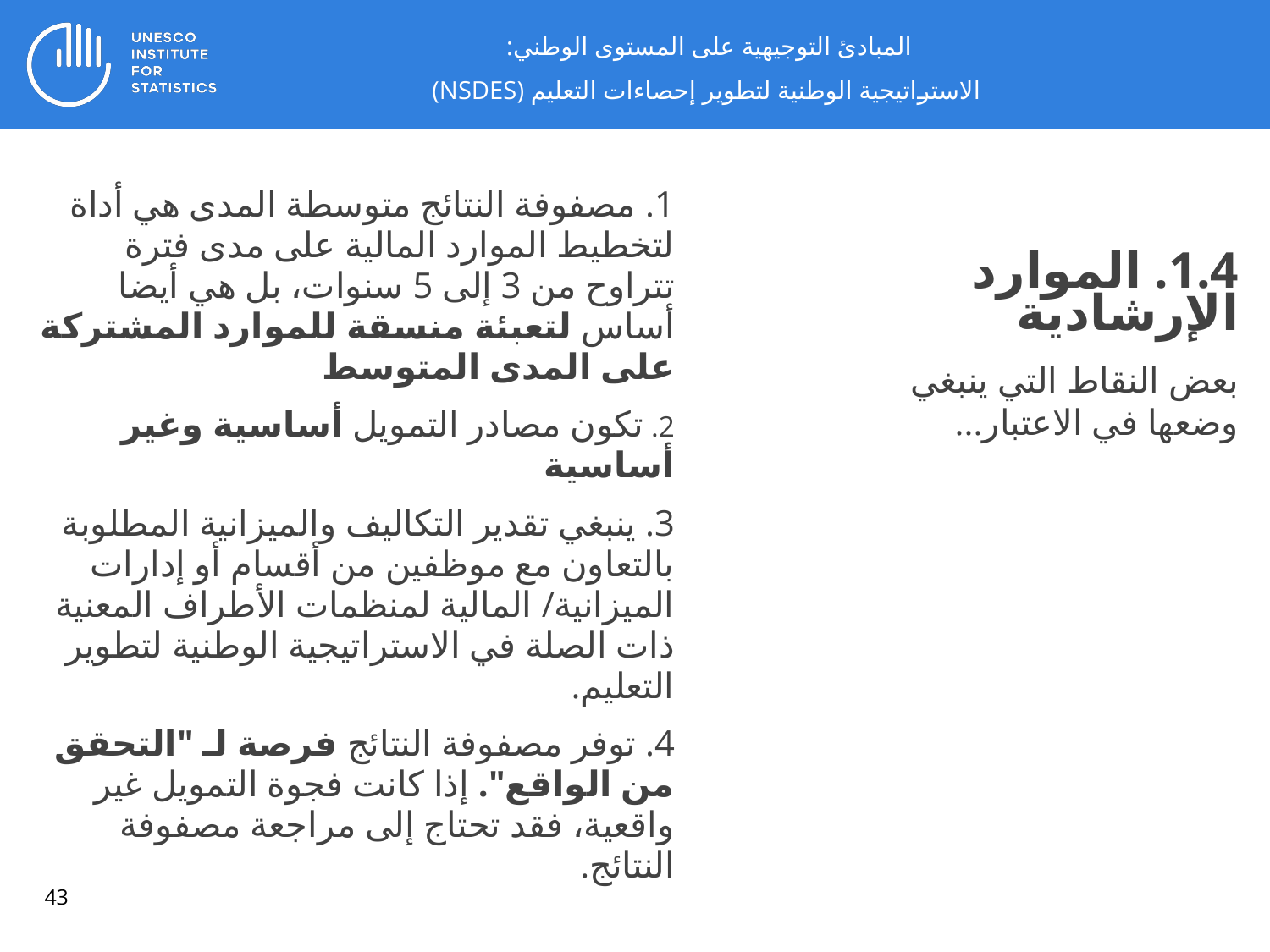

المبادئ التوجيهية على المستوى الوطني:
 الاستراتيجية الوطنية لتطوير إحصاءات التعليم (NSDES)

1. مصفوفة النتائج متوسطة المدى هي أداة لتخطيط الموارد المالية على مدى فترة تتراوح من 3 إلى 5 سنوات، بل هي أيضا أساس لتعبئة منسقة للموارد المشتركة على المدى المتوسط
2. تكون مصادر التمويل أساسية وغير أساسية
3. ينبغي تقدير التكاليف والميزانية المطلوبة بالتعاون مع موظفين من أقسام أو إدارات الميزانية/ المالية لمنظمات الأطراف المعنية ذات الصلة في الاستراتيجية الوطنية لتطوير التعليم.
4. توفر مصفوفة النتائج فرصة لـ "التحقق من الواقع". إذا كانت فجوة التمويل غير واقعية، فقد تحتاج إلى مراجعة مصفوفة النتائج.
1.4. الموارد الإرشادية
بعض النقاط التي ينبغي وضعها في الاعتبار...